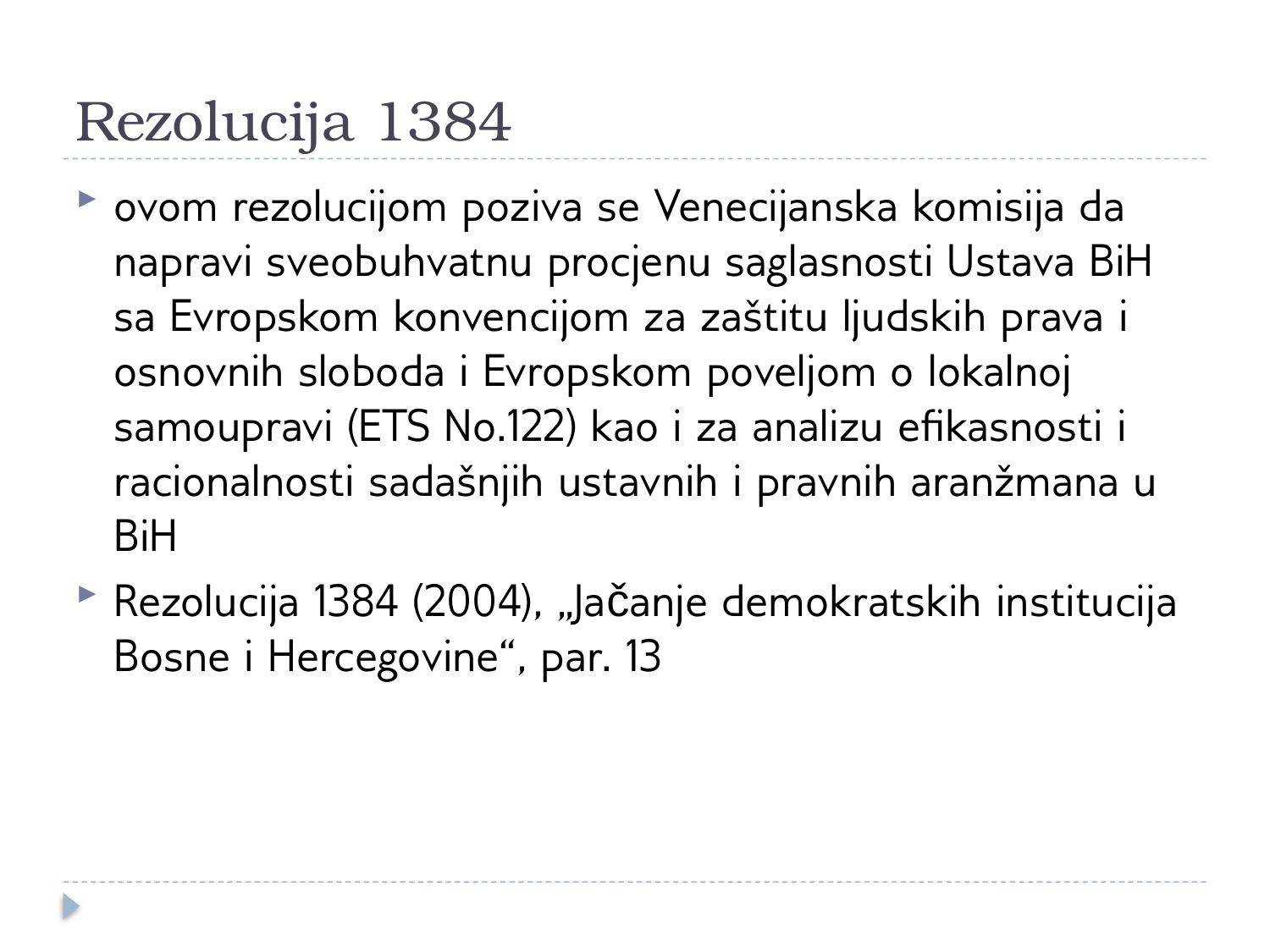

# Rezolucija 1384
ovom rezolucijom poziva se Venecijanska komisija da napravi sveobuhvatnu procjenu saglasnosti Ustava BiH sa Evropskom konvencijom za zaštitu ljudskih prava i osnovnih sloboda i Evropskom poveljom o lokalnoj samoupravi (ETS No.122) kao i za analizu efikasnosti i racionalnosti sadašnjih ustavnih i pravnih aranžmana u BiH
Rezolucija 1384 (2004), „Jačanje demokratskih institucija Bosne i Hercegovine“, par. 13